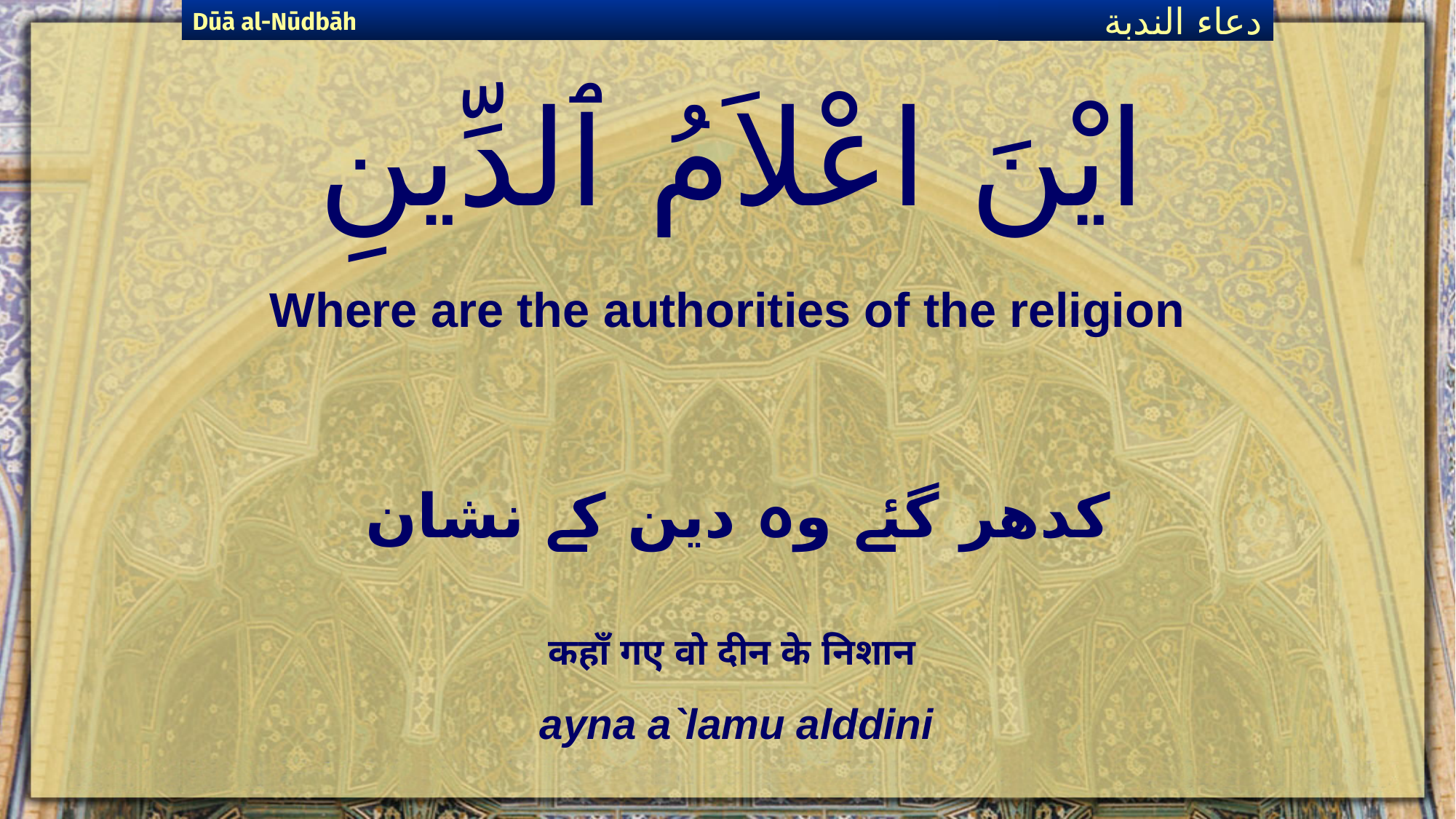

Dūā al-Nūdbāh
دعاء الندبة
# ايْنَ اعْلاَمُ ٱلدِّينِ
Where are the authorities of the religion
کدھر گئے وہ دین کے نشان
कहाँ गए वो दीन के निशान
ayna a`lamu alddini